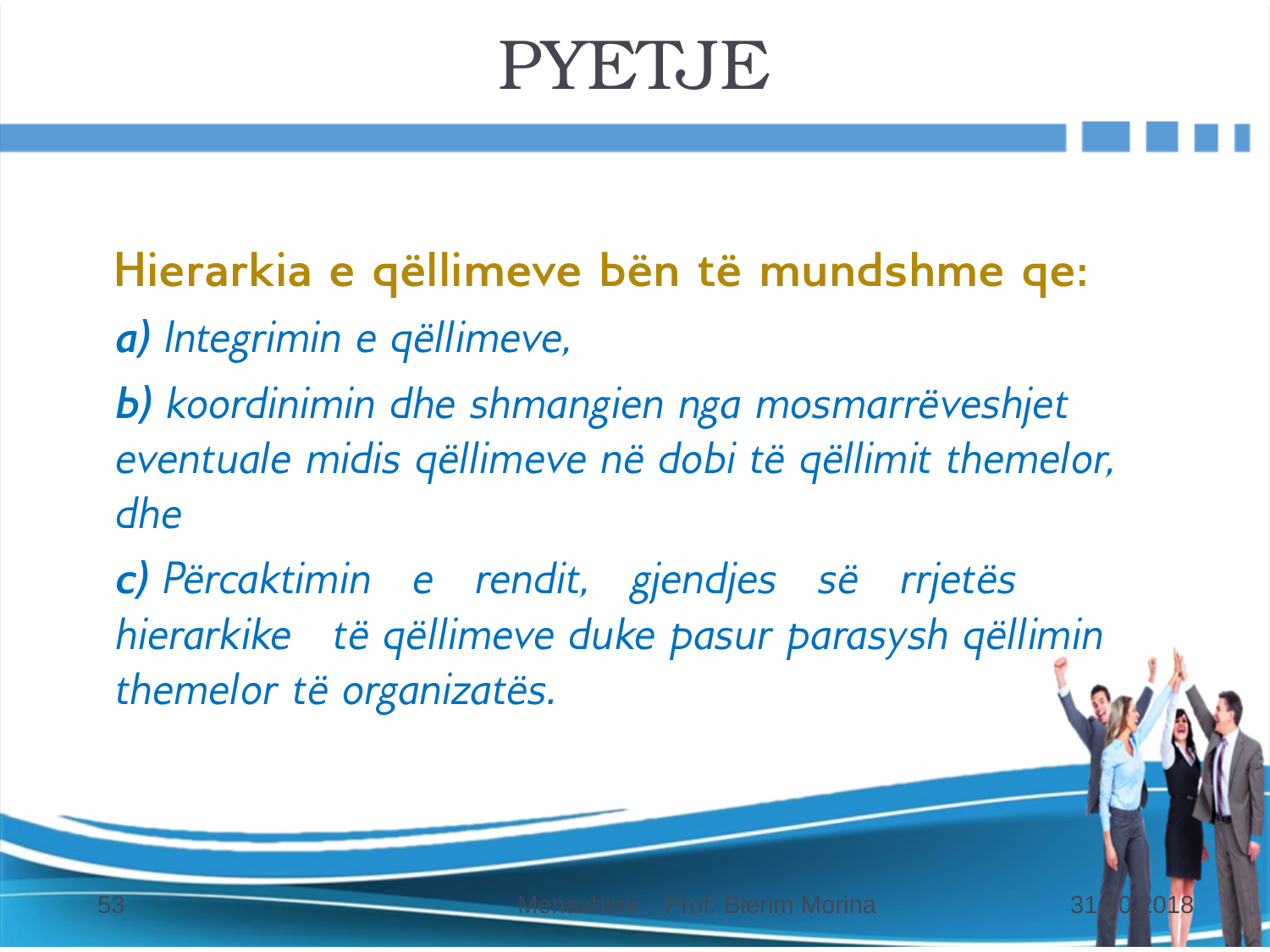

# PYETJE

	Hierarkia e qëllimeve bën të mundshme qe:
	a) Integrimin e qëllimeve,
	b) koordinimin dhe shmangien nga mosmarrëveshjet eventuale midis qëllimeve në dobi të qëllimit themelor, dhe
	c) Përcaktimin   e   rendit,   gjendjes   së   rrjetës   hierarkike   të qëllimeve duke pasur parasysh qëllimin themelor të organizatës.

53
Menaxhimi    Prof: Blerim Morina
31.10.2018